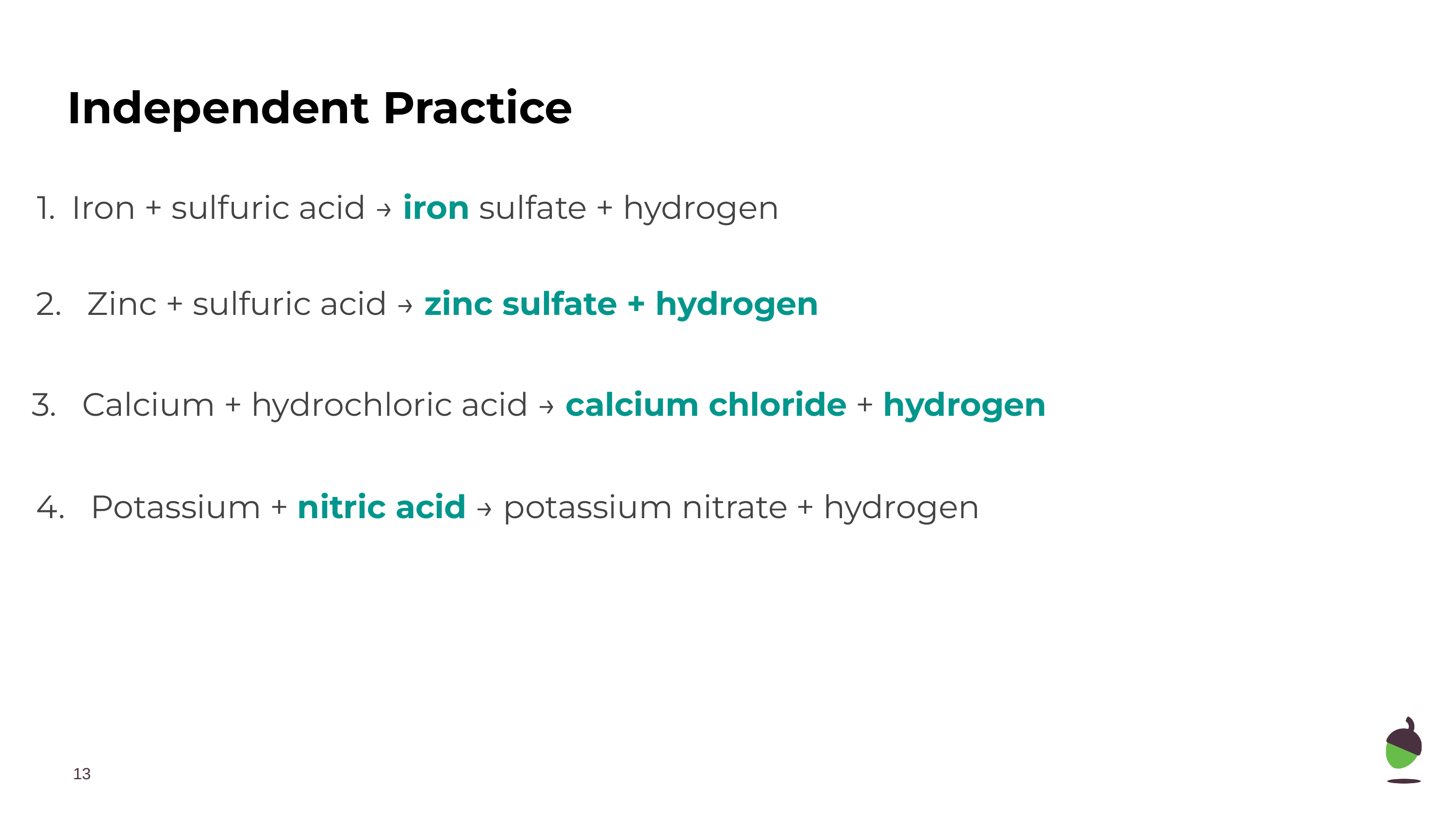

# Independent Practice
Iron + sulfuric acid → iron sulfate + hydrogen
2.   Zinc + sulfuric acid → zinc sulfate + hydrogen
3.   Calcium + hydrochloric acid → calcium chloride + hydrogen
4.   Potassium + nitric acid → potassium nitrate + hydrogen
13